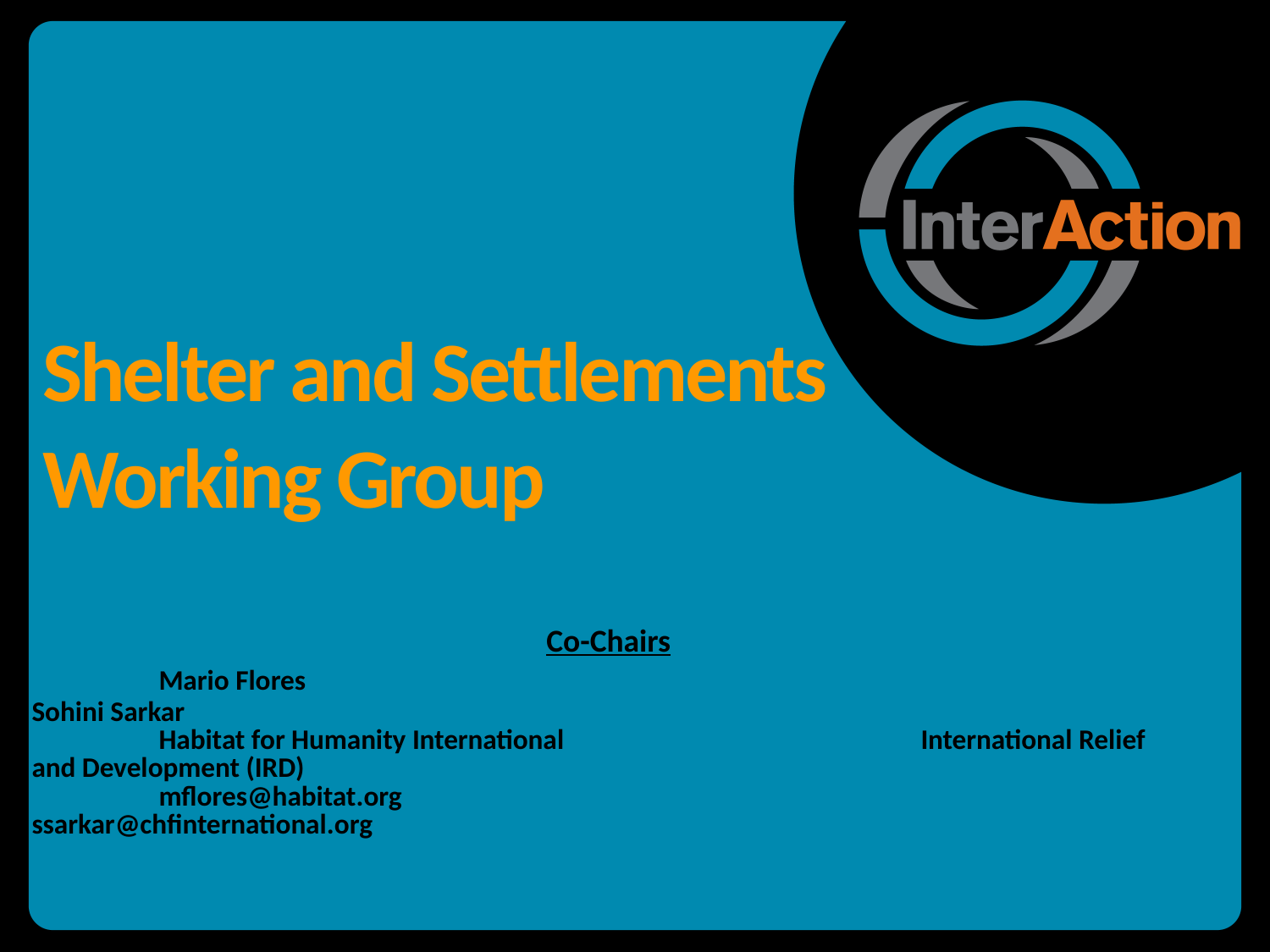

# Shelter and Settlements Working Group

Co-Chairs
	Mario Flores							Sohini Sarkar
	Habitat for Humanity International			International Relief and Development (IRD)
	mflores@habitat.org						ssarkar@chfinternational.org